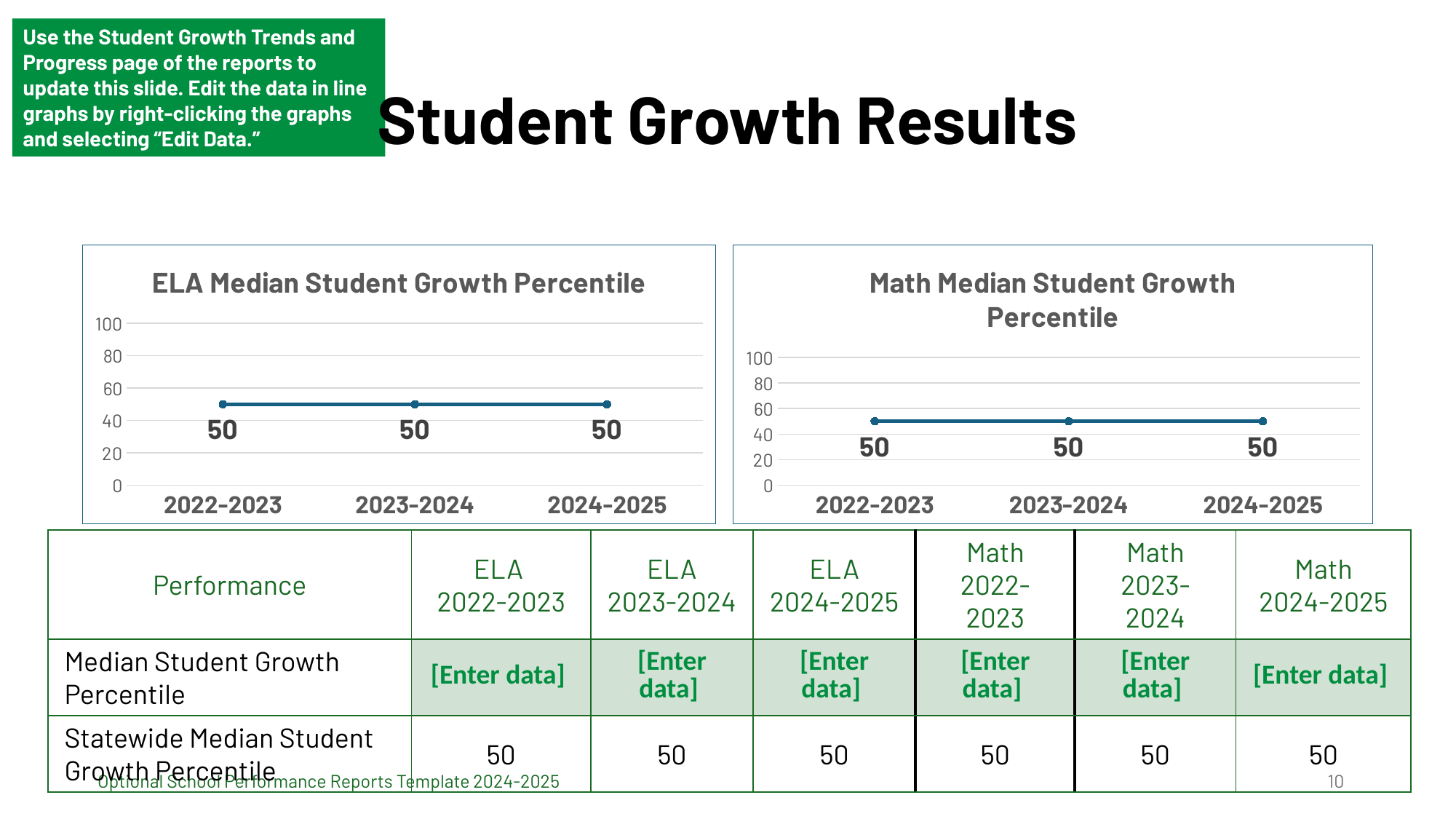

Use the Student Growth Trends and Progress page of the reports to update this slide. Edit the data in line graphs by right-clicking the graphs and selecting “Edit Data.”
# Student Growth Results

### Chart: ELA Median Student Growth Percentile

| Category | ELA mSGP |
|---|---|
| 2022-2023 | 50.0 |
| 2023-2024 | 50.0 |
| 2024-2025 | 50.0 |

### Chart: Math Median Student Growth Percentile

| Category | Math mSGP |
|---|---|
| 2022-2023 | 50.0 |
| 2023-2024 | 50.0 |
| 2024-2025 | 50.0 |
| Performance | ELA 2022-2023 | ELA 2023-2024 | ELA 2024-2025 | Math 2022-2023 | Math 2023-2024 | Math 2024-2025 |
| --- | --- | --- | --- | --- | --- | --- |
| Median Student Growth Percentile | [Enter data] | [Enter data] | [Enter data] | [Enter data] | [Enter data] | [Enter data] |
| Statewide Median Student Growth Percentile | 50 | 50 | 50 | 50 | 50 | 50 |
10